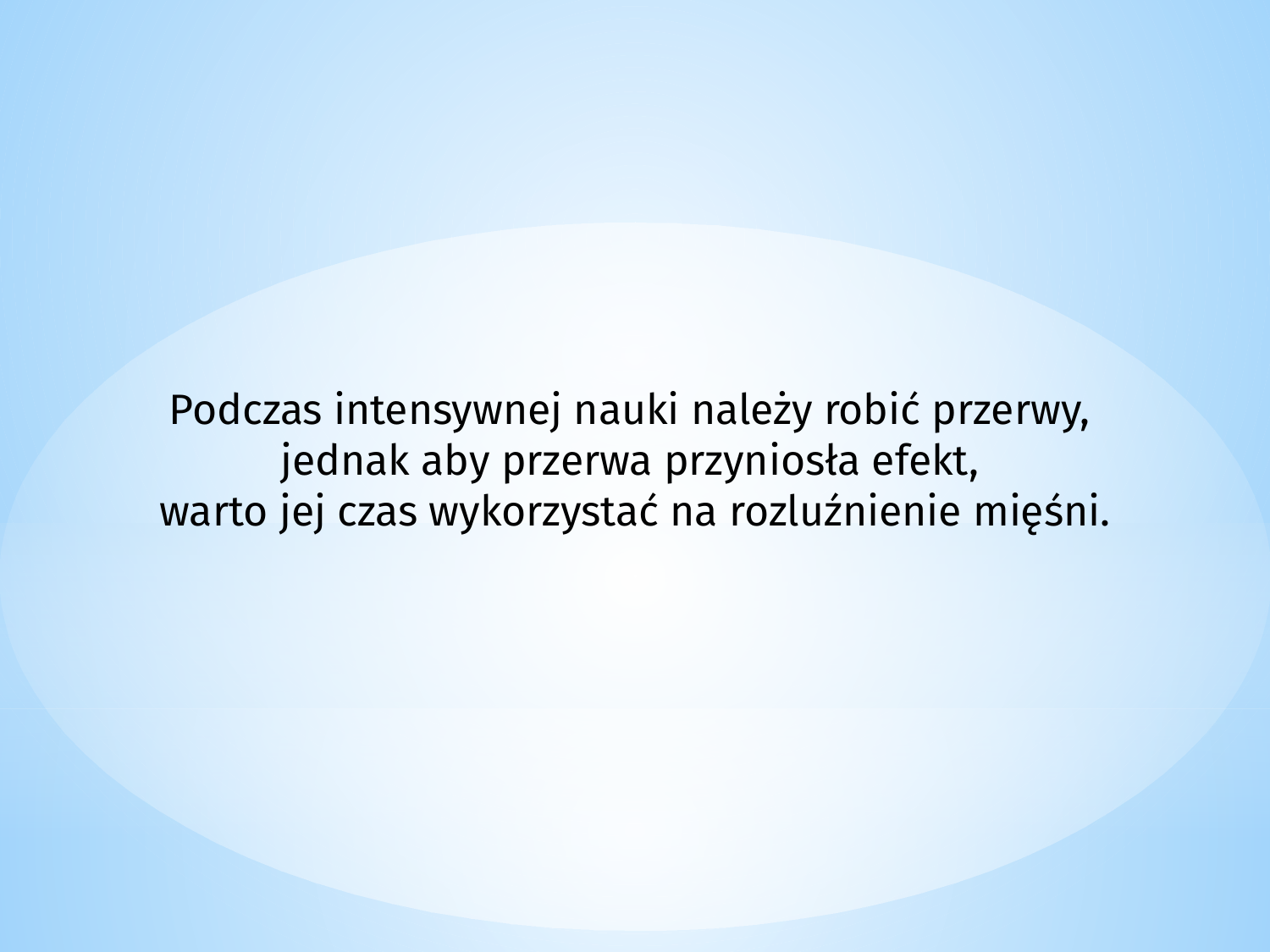

Podczas intensywnej nauki należy robić przerwy,
jednak aby przerwa przyniosła efekt,
warto jej czas wykorzystać na rozluźnienie mięśni.